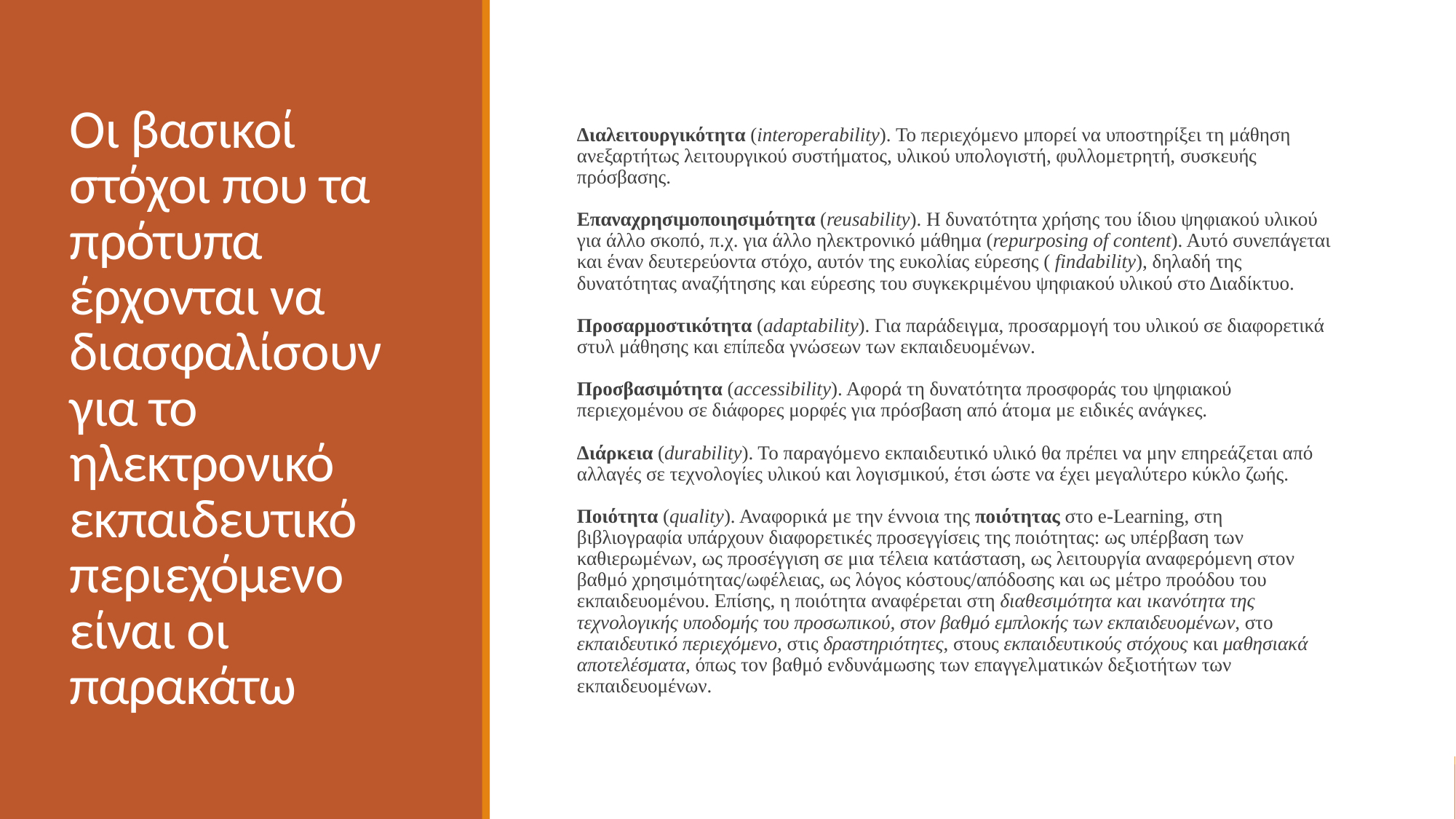

# Οι βασικοί στόχοι που τα πρότυπα έρχονται να διασφαλίσουν για το ηλεκτρονικό εκπαιδευτικό περιεχόμενο είναι οι παρακάτω

Διαλειτουργικότητα (interoperability). Το περιεχόμενο μπορεί να υποστηρίξει τη μάθηση ανεξαρτήτως λειτουργικού συστήματος, υλικού υπολογιστή, φυλλομετρητή, συσκευής πρόσβασης.
Επαναχρησιμοποιησιμότητα (reusability). Η δυνατότητα χρήσης του ίδιου ψηφιακού υλικού για άλλο σκοπό, π.χ. για άλλο ηλεκτρονικό μάθημα (repurposing of content). Αυτό συνεπάγεται και έναν δευτερεύοντα στόχο, αυτόν της ευκολίας εύρεσης ( findability), δηλαδή της δυνατότητας αναζήτησης και εύρεσης του συγκεκριμένου ψηφιακού υλικού στο Διαδίκτυο.
Προσαρμοστικότητα (adaptability). Για παράδειγμα, προσαρμογή του υλικού σε διαφορετικά στυλ μάθησης και επίπεδα γνώσεων των εκπαιδευομένων.
Προσβασιμότητα (accessibility). Αφορά τη δυνατότητα προσφοράς του ψηφιακού περιεχομένου σε διάφορες μορφές για πρόσβαση από άτομα με ειδικές ανάγκες.
Διάρκεια (durability). Το παραγόμενο εκπαιδευτικό υλικό θα πρέπει να μην επηρεάζεται από αλλαγές σε τεχνολογίες υλικού και λογισμικού, έτσι ώστε να έχει μεγαλύτερο κύκλο ζωής.
Ποιότητα (quality). Αναφορικά με την έννοια της ποιότητας στο e-Learning, στη βιβλιογραφία υπάρχουν διαφορετικές προσεγγίσεις της ποιότητας: ως υπέρβαση των καθιερωμένων, ως προσέγγιση σε μια τέλεια κατάσταση, ως λειτουργία αναφερόμενη στον βαθμό χρησιμότητας/ωφέλειας, ως λόγος κόστους/απόδοσης και ως μέτρο προόδου του εκπαιδευομένου. Επίσης, η ποιότητα αναφέρεται στη διαθεσιμότητα και ικανότητα της τεχνολογικής υποδομής του προσωπικού, στον βαθμό εμπλοκής των εκπαιδευομένων, στο εκπαιδευτικό περιεχόμενο, στις δραστηριότητες, στους εκπαιδευτικούς στόχους και μαθησιακά αποτελέσματα, όπως τον βαθμό ενδυνάμωσης των επαγγελματικών δεξιοτήτων των εκπαιδευομένων.